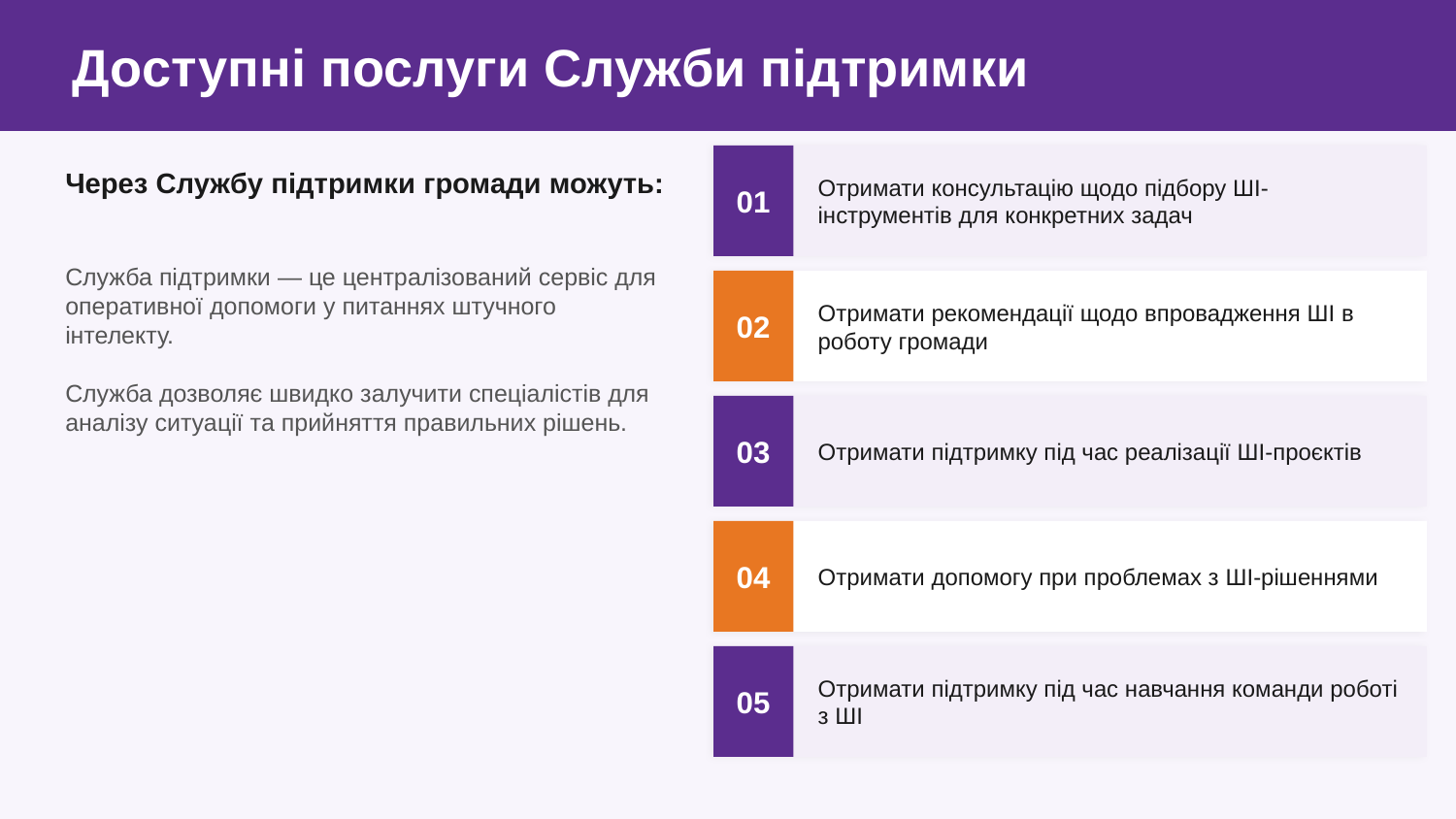

Доступні послуги Служби підтримки

01
Через Службу підтримки громади можуть:
Отримати консультацію щодо підбору ШІ-інструментів для конкретних задач
Служба підтримки — це централізований сервіс для оперативної допомоги у питаннях штучного інтелекту.

Служба дозволяє швидко залучити спеціалістів для аналізу ситуації та прийняття правильних рішень.

02
Отримати рекомендації щодо впровадження ШІ в роботу громади

03
Отримати підтримку під час реалізації ШІ-проєктів

04
Отримати допомогу при проблемах з ШІ-рішеннями

05
Отримати підтримку під час навчання команди роботі з ШІ